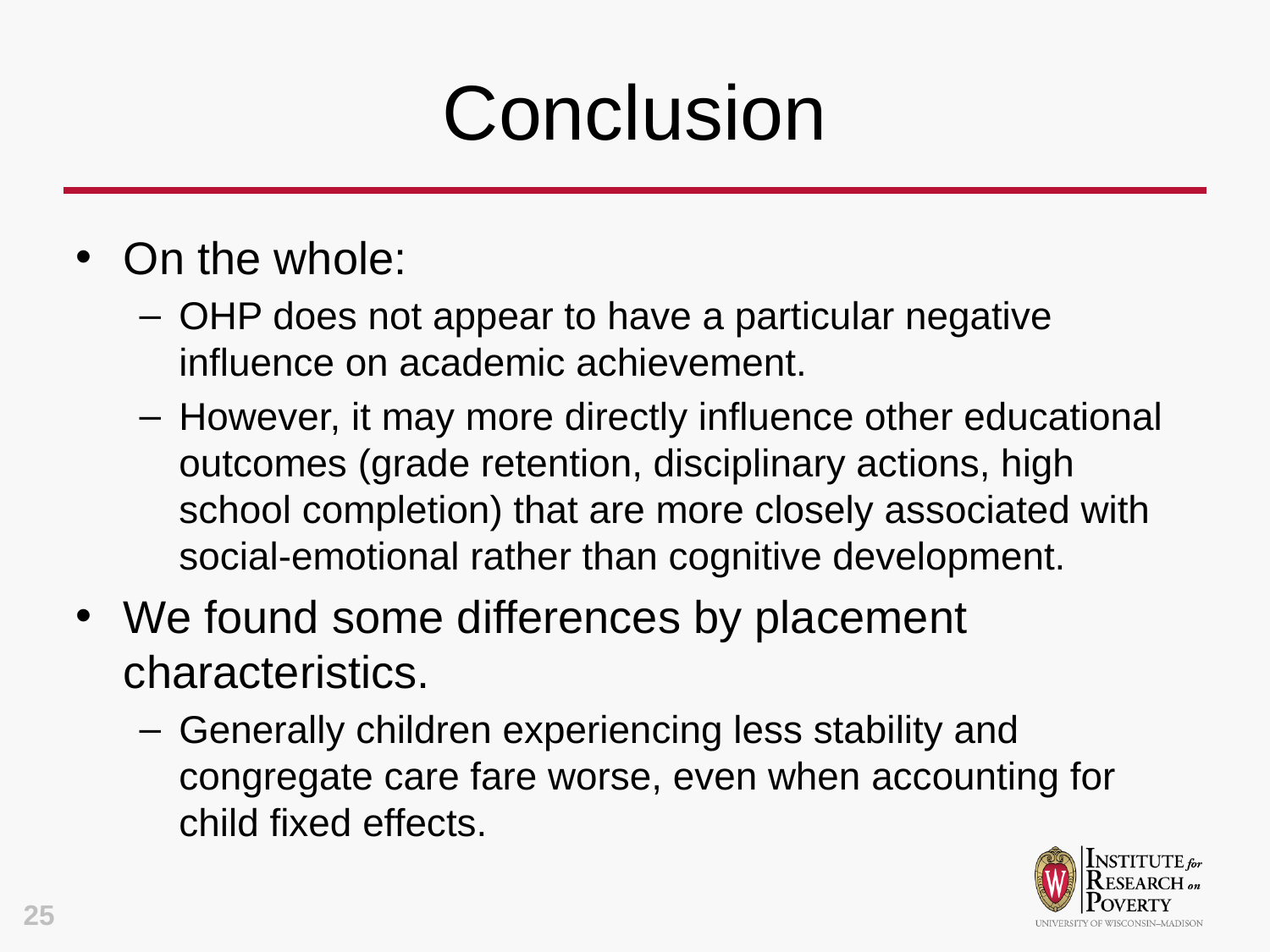

# Conclusion
On the whole:
OHP does not appear to have a particular negative influence on academic achievement.
However, it may more directly influence other educational outcomes (grade retention, disciplinary actions, high school completion) that are more closely associated with social-emotional rather than cognitive development.
We found some differences by placement characteristics.
Generally children experiencing less stability and congregate care fare worse, even when accounting for child fixed effects.

25